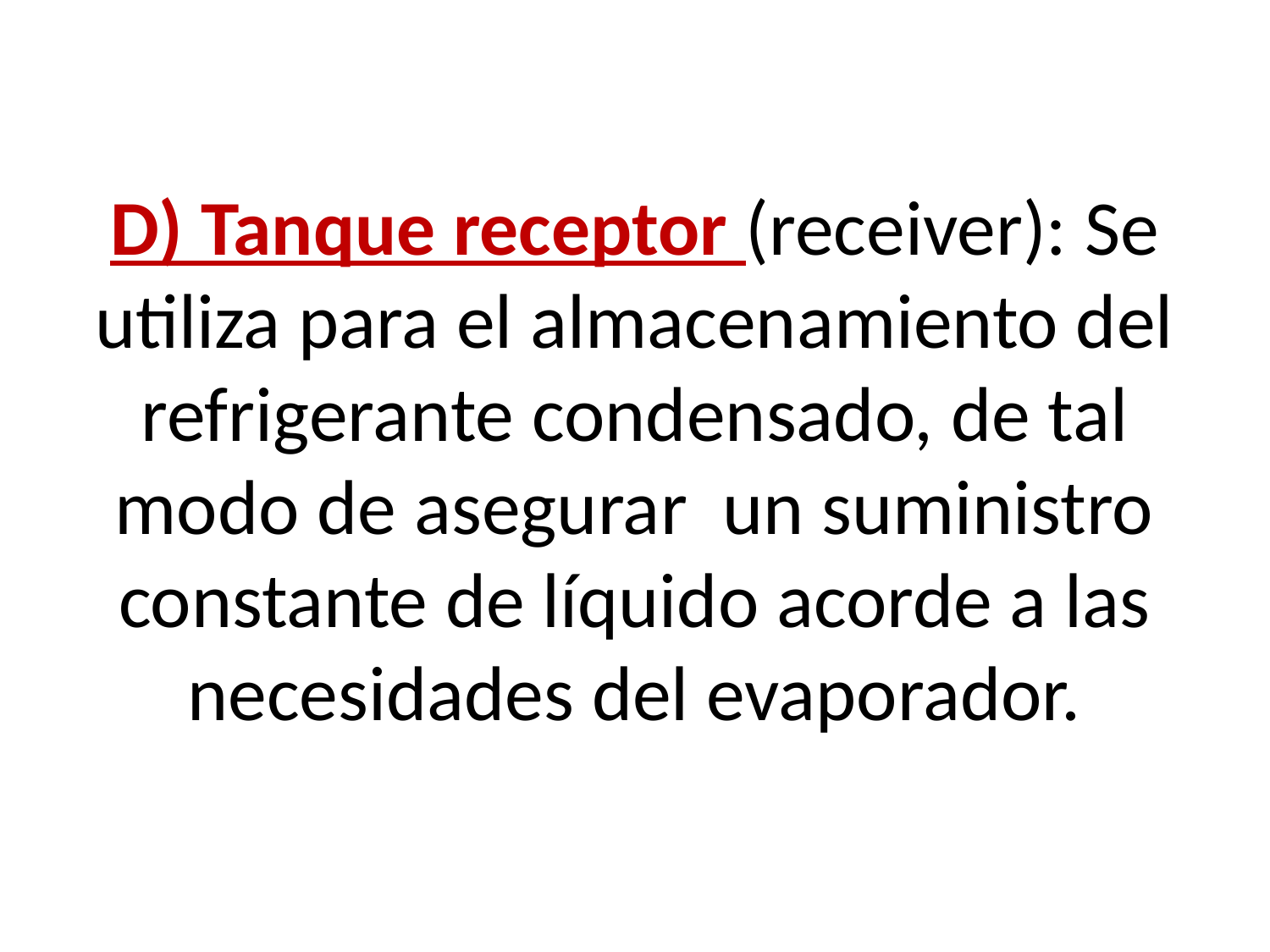

# D) Tanque receptor (receiver): Se utiliza para el almacenamiento del refrigerante condensado, de tal modo de asegurar  un suministro constante de líquido acorde a las necesidades del evaporador.